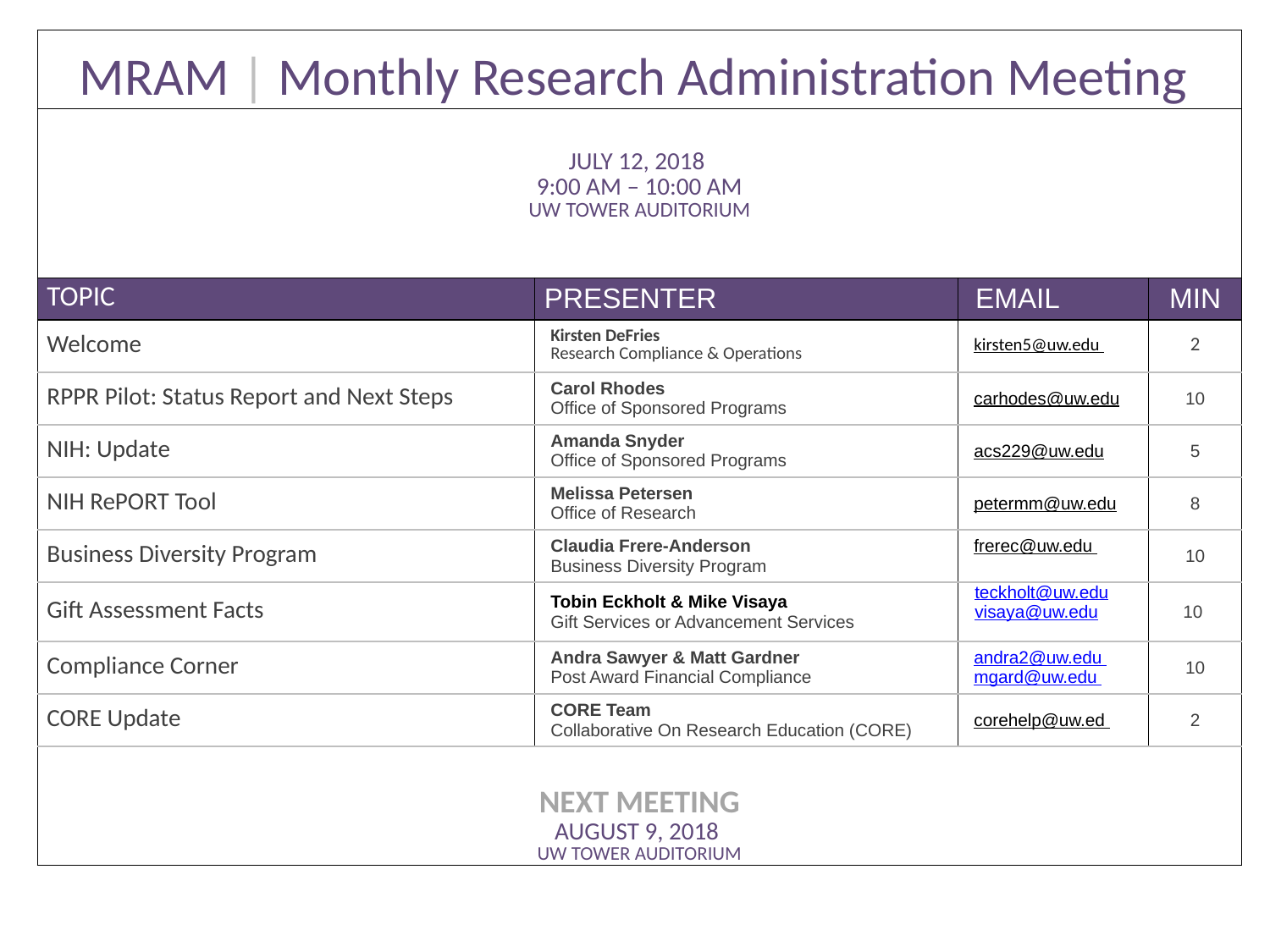

| MRAM | Monthly Research Administration Meeting |  |  |  |
| --- | --- | --- | --- |
| JULY 12, 2018 9:00 AM – 10:00 AM UW TOWER AUDITORIUM |  |  |  |
| TOPIC | PRESENTER | EMAIL | MIN |
| Welcome | Kirsten DeFries Research Compliance & Operations | kirsten5@uw.edu | 2 |
| RPPR Pilot: Status Report and Next Steps | Carol Rhodes Office of Sponsored Programs | carhodes@uw.edu | 10 |
| NIH: Update | Amanda Snyder Office of Sponsored Programs | acs229@uw.edu | 5 |
| NIH RePORT Tool | Melissa Petersen Office of Research | petermm@uw.edu | 8 |
| Business Diversity Program | Claudia Frere-Anderson Business Diversity Program | frerec@uw.edu | 10 |
| Gift Assessment Facts | Tobin Eckholt & Mike Visaya Gift Services or Advancement Services | teckholt@uw.edu visaya@uw.edu | 10 |
| Compliance Corner | Andra Sawyer & Matt Gardner Post Award Financial Compliance | andra2@uw.edu mgard@uw.edu | 10 |
| CORE Update | CORE Team Collaborative On Research Education (CORE) | corehelp@uw.ed | 2 |
| NEXT MEETING AUGUST 9, 2018 UW TOWER AUDITORIUM |  |  |  |